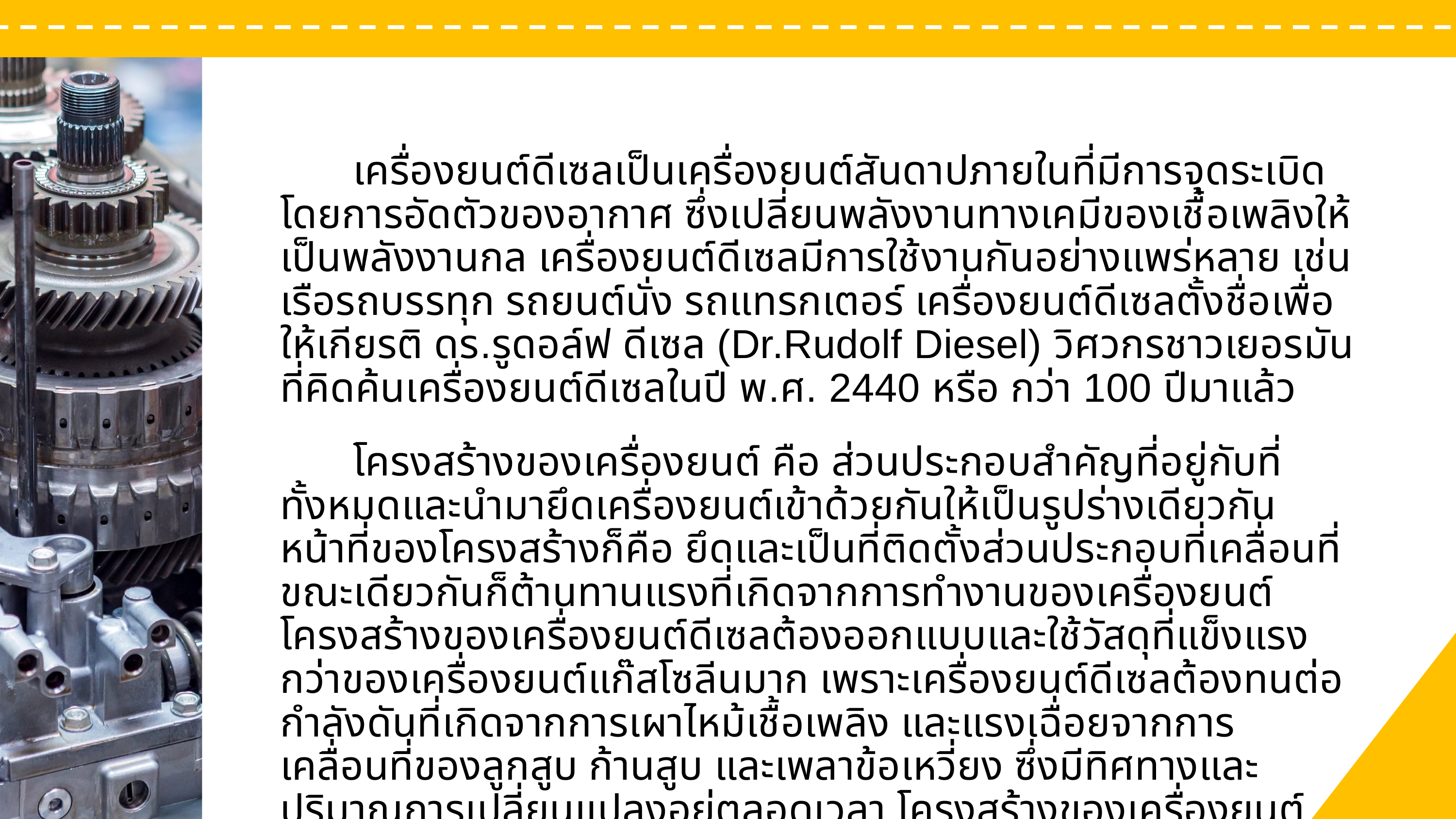

การแสดงออกของบุคลิกภาพที่เด่นชัดกระทำได้ ดังนี้

หลักพื้นฐานของงานบริการ
66568899
	เครื่องยนต์ดีเซลเป็นเครื่องยนต์สันดาปภายในที่มีการจุดระเบิดโดยการอัดตัวของอากาศ ซึ่งเปลี่ยนพลังงานทางเคมีของเชื้อเพลิงให้เป็นพลังงานกล เครื่องยนต์ดีเซลมีการใช้งานกันอย่างแพร่หลาย เช่น เรือรถบรรทุก รถยนต์นั่ง รถแทรกเตอร์ เครื่องยนต์ดีเซลตั้งชื่อเพื่อให้เกียรติ ดร.รูดอล์ฟ ดีเซล (Dr.Rudolf Diesel) วิศวกรชาวเยอรมัน ที่คิดค้นเครื่องยนต์ดีเซลในปี พ.ศ. 2440 หรือ กว่า 100 ปีมาแล้ว
	โครงสร้างของเครื่องยนต์ คือ ส่วนประกอบสำคัญที่อยู่กับที่ทั้งหมดและนำมายึดเครื่องยนต์เข้าด้วยกันให้เป็นรูปร่างเดียวกัน หน้าที่ของโครงสร้างก็คือ ยึดและเป็นที่ติดตั้งส่วนประกอบที่เคลื่อนที่ ขณะเดียวกันก็ต้านทานแรงที่เกิดจากการทำงานของเครื่องยนต์ โครงสร้างของเครื่องยนต์ดีเซลต้องออกแบบและใช้วัสดุที่แข็งแรงกว่าของเครื่องยนต์แก๊สโซลีนมาก เพราะเครื่องยนต์ดีเซลต้องทนต่อกำลังดันที่เกิดจากการเผาไหม้เชื้อเพลิง และแรงเฉื่อยจากการเคลื่อนที่ของลูกสูบ ก้านสูบ และเพลาข้อเหวี่ยง ซึ่งมีทิศทางและปริมาณการเปลี่ยนแปลงอยู่ตลอดเวลา โครงสร้างของเครื่องยนต์สามารถแบ่งตามชิ้นส่วนได้ 2 แบบ คือ ชิ้นส่วนที่อยู่กับที่ (Stationary Part) และชิ้นส่วนที่เคลื่อนที่ (Moving Part)

1
เพิ่มคุณค่าให้กับตนเอง

2
มีอำนาจในการดึงดูด

3
ก่อให้เกิดสุขภาพจิตที่ดี